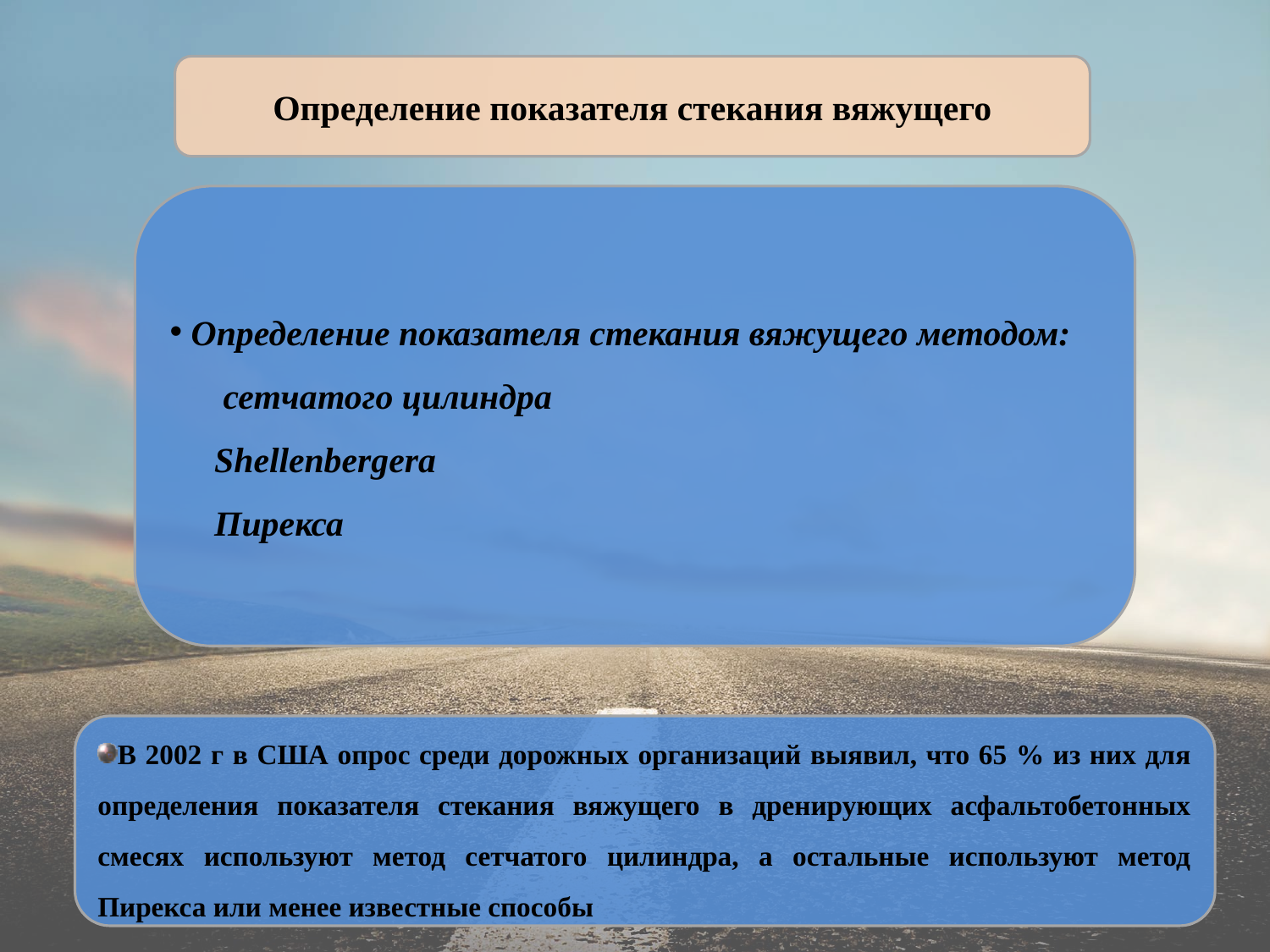

Определение показателя стекания вяжущего
 Определение показателя стекания вяжущего методом:
      сетчатого цилиндра
     Shellenbergera
     Пирекса
В 2002 г в США опрос среди дорожных организаций выявил, что 65 % из них для определения показателя стекания вяжущего в дренирующих асфальтобетонных смесях используют метод сетчатого цилиндра, а остальные используют метод Пирекса или менее известные способы